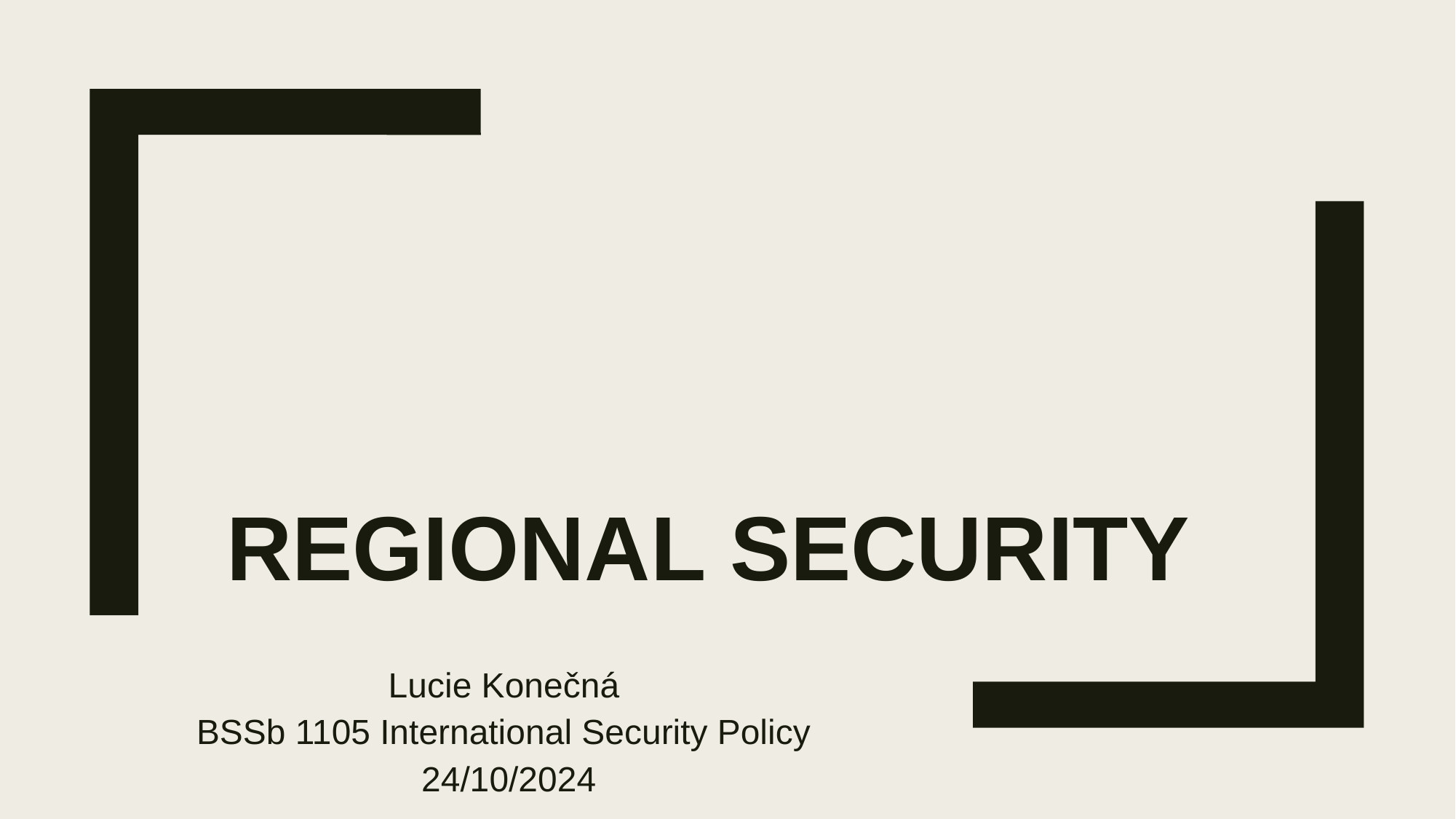

# Regional Security
Lucie Konečná
BSSb 1105 International Security Policy
24/10/2024